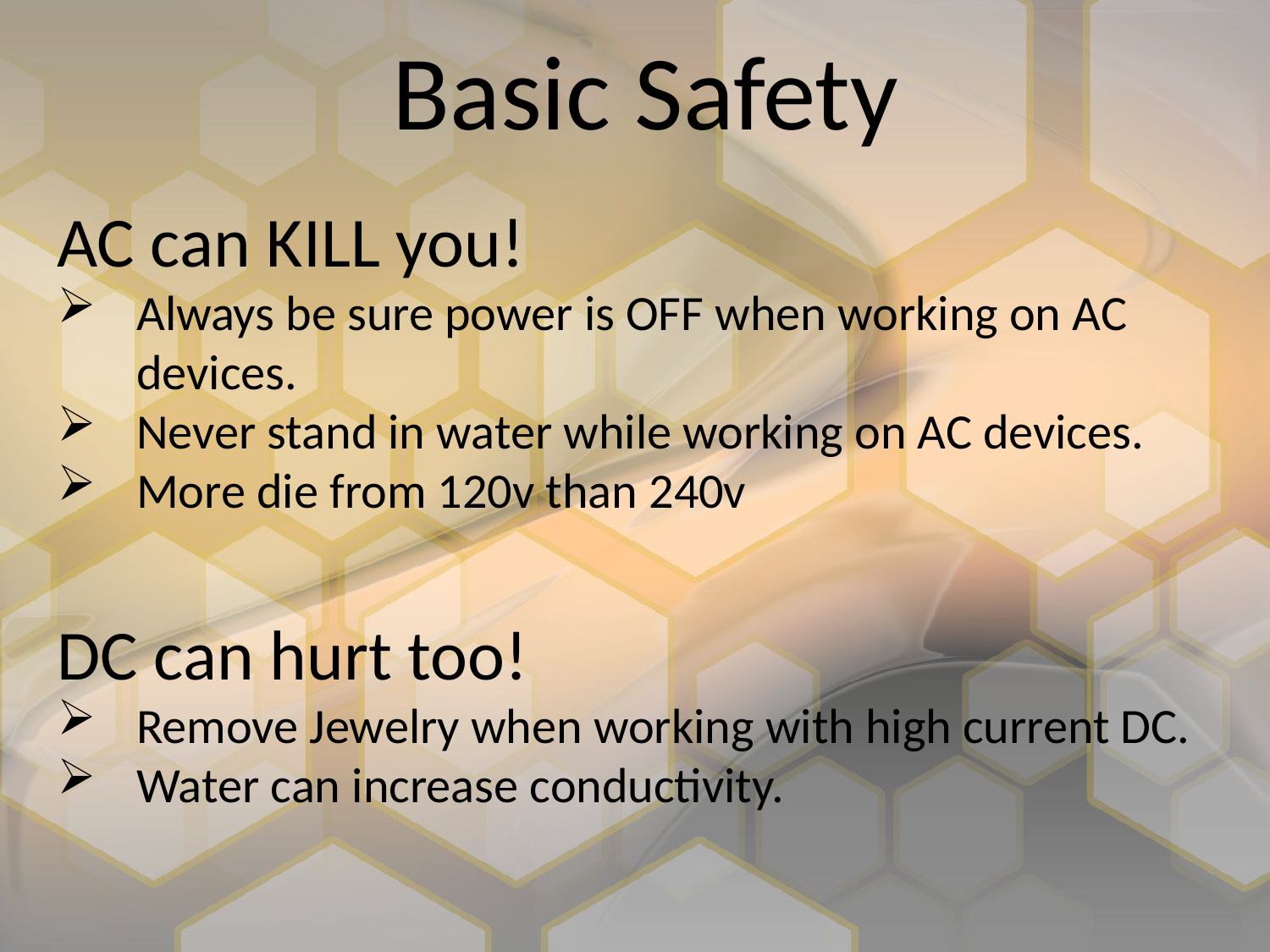

Basic Safety
AC can KILL you!
Always be sure power is OFF when working on AC devices.
Never stand in water while working on AC devices.
More die from 120v than 240v
DC can hurt too!
Remove Jewelry when working with high current DC.
Water can increase conductivity.